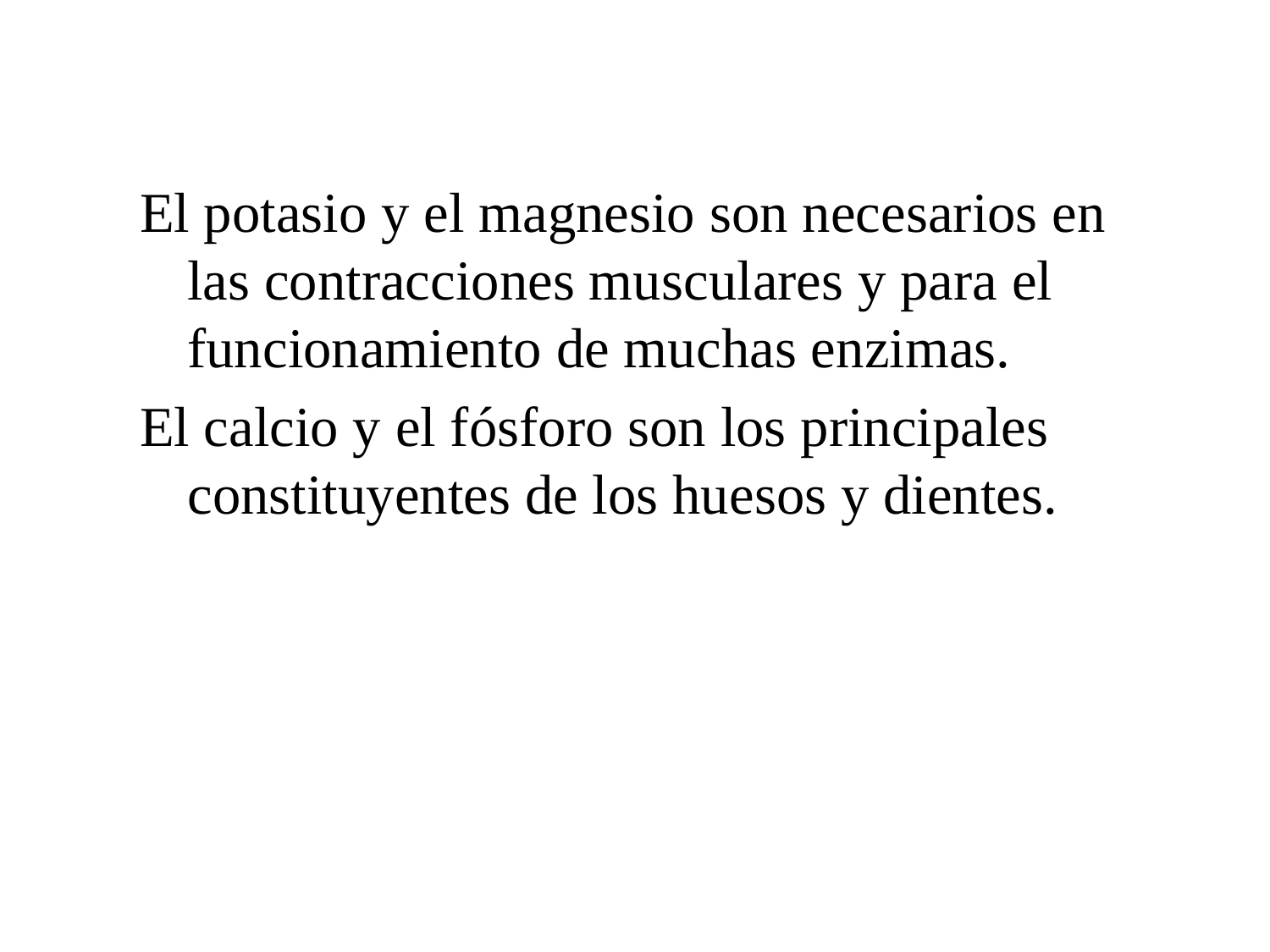

El potasio y el magnesio son necesarios en las contracciones musculares y para el funcionamiento de muchas enzimas.
El calcio y el fósforo son los principales constituyentes de los huesos y dientes.